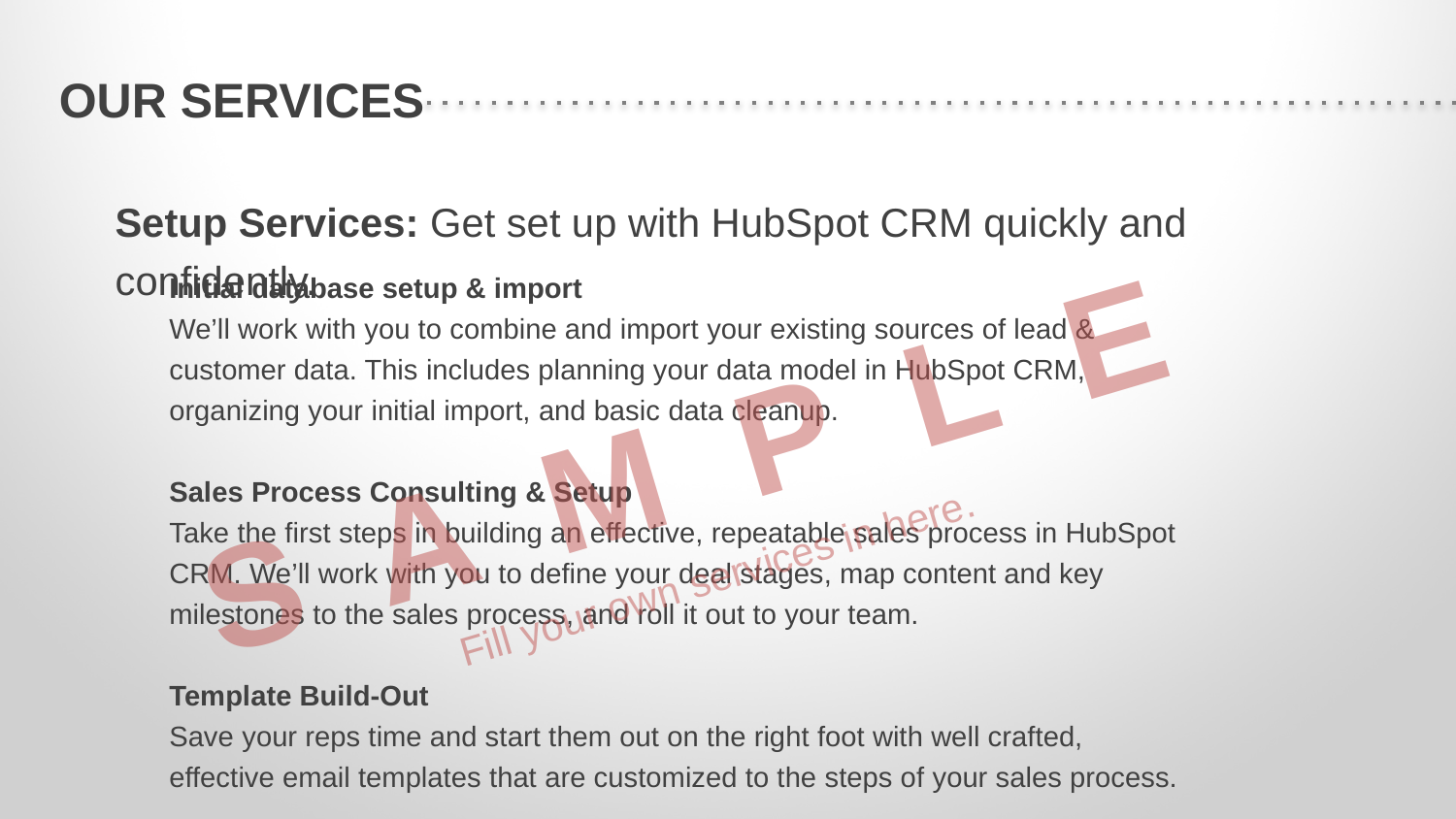

OUR SERVICES
Setup Services: Get set up with HubSpot CRM quickly and confidently.
Initial database setup & import
We’ll work with you to combine and import your existing sources of lead & customer data. This includes planning your data model in HubSpot CRM, organizing your initial import, and basic data cleanup.

Sales Process Consulting & Setup
Take the first steps in building an effective, repeatable sales process in HubSpot CRM. We’ll work with you to define your deal stages, map content and key milestones to the sales process, and roll it out to your team.

Template Build-Out
Save your reps time and start them out on the right foot with well crafted, effective email templates that are customized to the steps of your sales process.

S  A  M  P  L  E
Fill your own services in here.